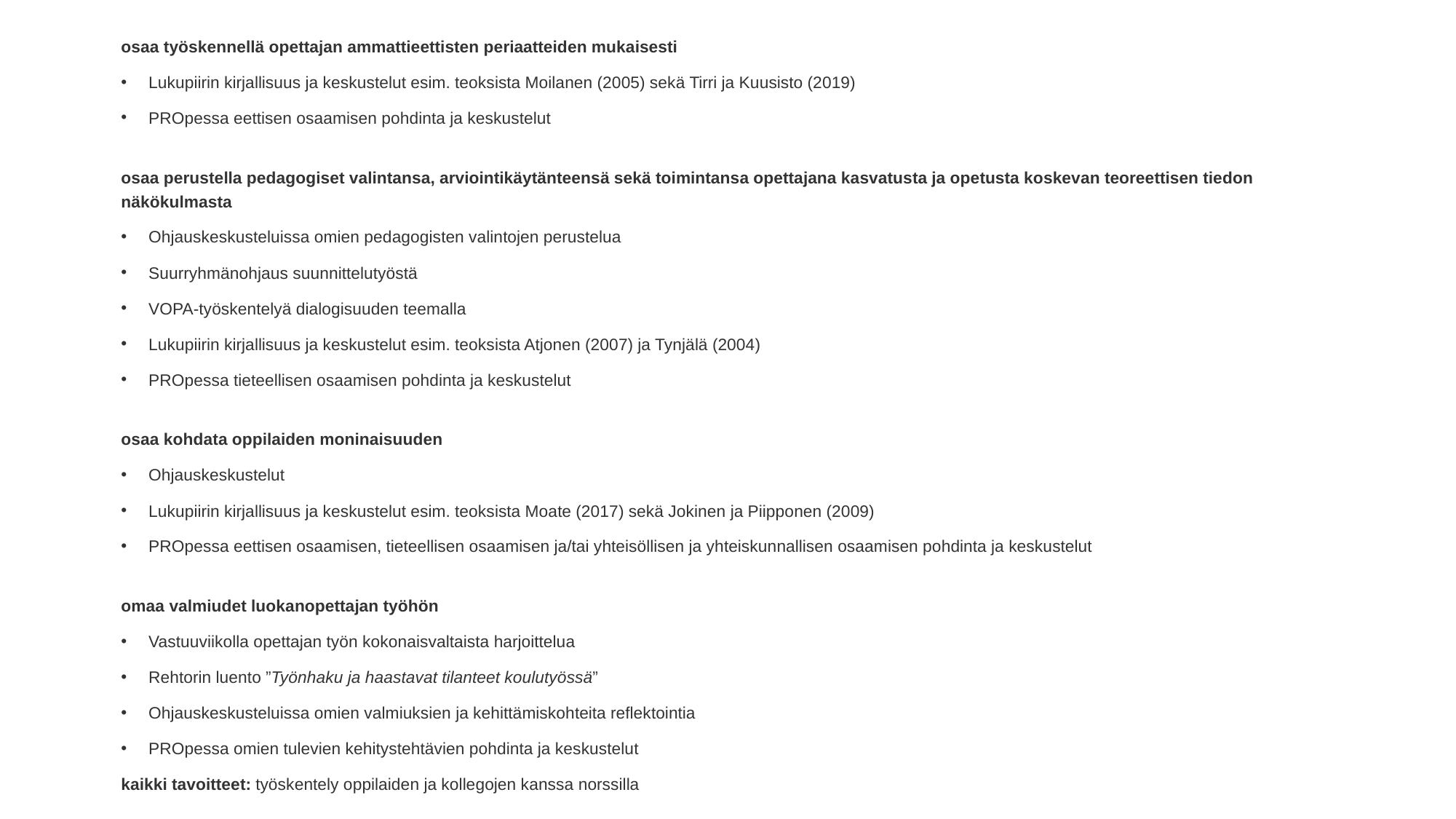

osaa työskennellä opettajan ammattieettisten periaatteiden mukaisesti
Lukupiirin kirjallisuus ja keskustelut esim. teoksista Moilanen (2005) sekä Tirri ja Kuusisto (2019)
PROpessa eettisen osaamisen pohdinta ja keskustelut
osaa perustella pedagogiset valintansa, arviointikäytänteensä sekä toimintansa opettajana kasvatusta ja opetusta koskevan teoreettisen tiedon näkökulmasta
Ohjauskeskusteluissa omien pedagogisten valintojen perustelua
Suurryhmänohjaus suunnittelutyöstä
VOPA-työskentelyä dialogisuuden teemalla
Lukupiirin kirjallisuus ja keskustelut esim. teoksista Atjonen (2007) ja Tynjälä (2004)
PROpessa tieteellisen osaamisen pohdinta ja keskustelut
osaa kohdata oppilaiden moninaisuuden
Ohjauskeskustelut
Lukupiirin kirjallisuus ja keskustelut esim. teoksista Moate (2017) sekä Jokinen ja Piipponen (2009)
PROpessa eettisen osaamisen, tieteellisen osaamisen ja/tai yhteisöllisen ja yhteiskunnallisen osaamisen pohdinta ja keskustelut
omaa valmiudet luokanopettajan työhön
Vastuuviikolla opettajan työn kokonaisvaltaista harjoittelua
Rehtorin luento ”Työnhaku ja haastavat tilanteet koulutyössä”
Ohjauskeskusteluissa omien valmiuksien ja kehittämiskohteita reflektointia
PROpessa omien tulevien kehitystehtävien pohdinta ja keskustelut
kaikki tavoitteet: työskentely oppilaiden ja kollegojen kanssa norssilla